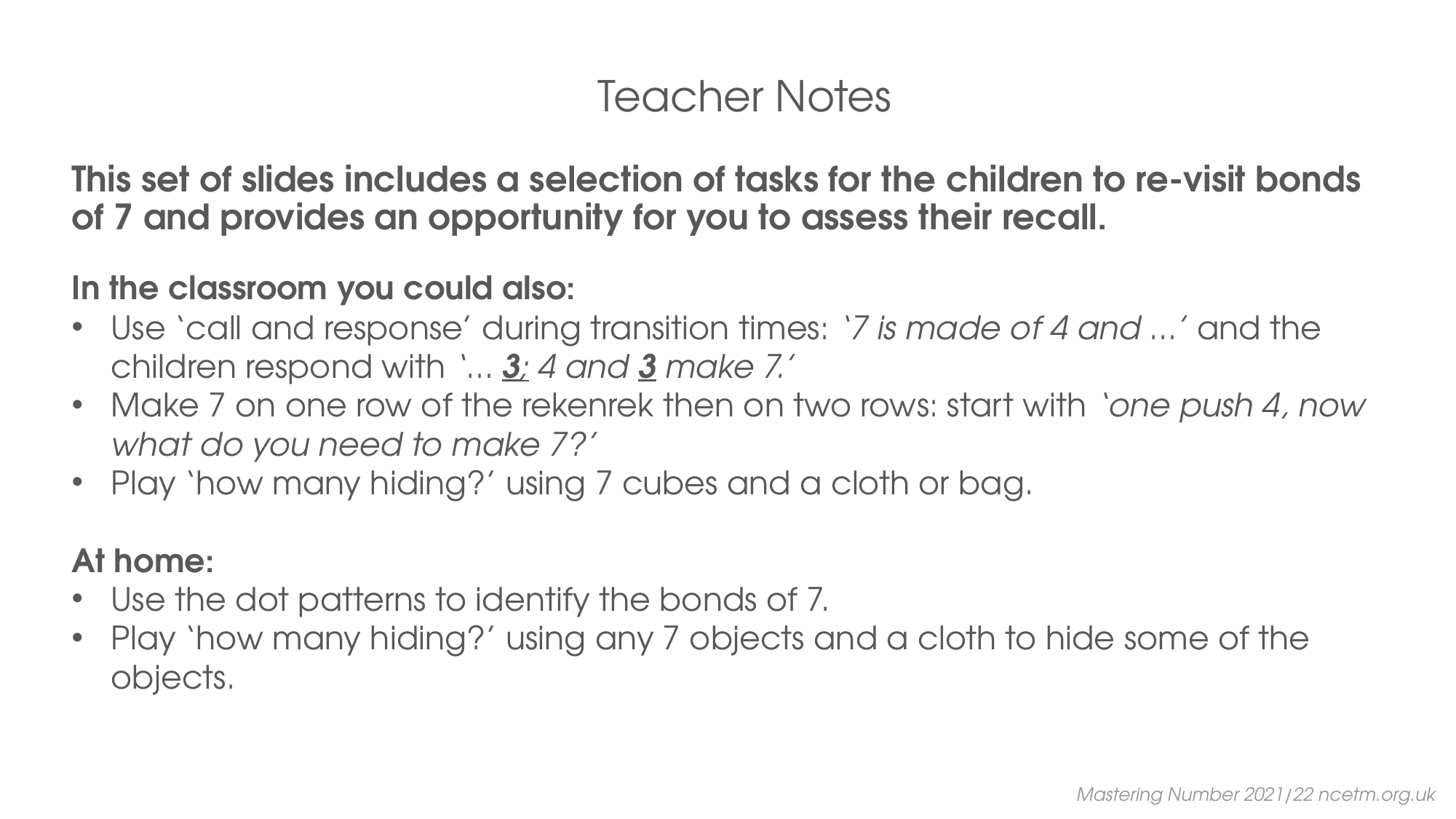

Teacher Notes
This set of slides includes a selection of tasks for the children to re-visit bonds of 7 and provides an opportunity for you to assess their recall.

In the classroom you could also:
Use ‘call and response’ during transition times: ‘7 is made of 4 and …’ and the children respond with ‘… 3; 4 and 3 make 7.’
Make 7 on one row of the rekenrek then on two rows: start with ‘one push 4, now what do you need to make 7?’
Play ‘how many hiding?’ using 7 cubes and a cloth or bag.

At home:
Use the dot patterns to identify the bonds of 7.
Play ‘how many hiding?’ using any 7 objects and a cloth to hide some of the objects.

Mastering Number 2021/22 ncetm.org.uk